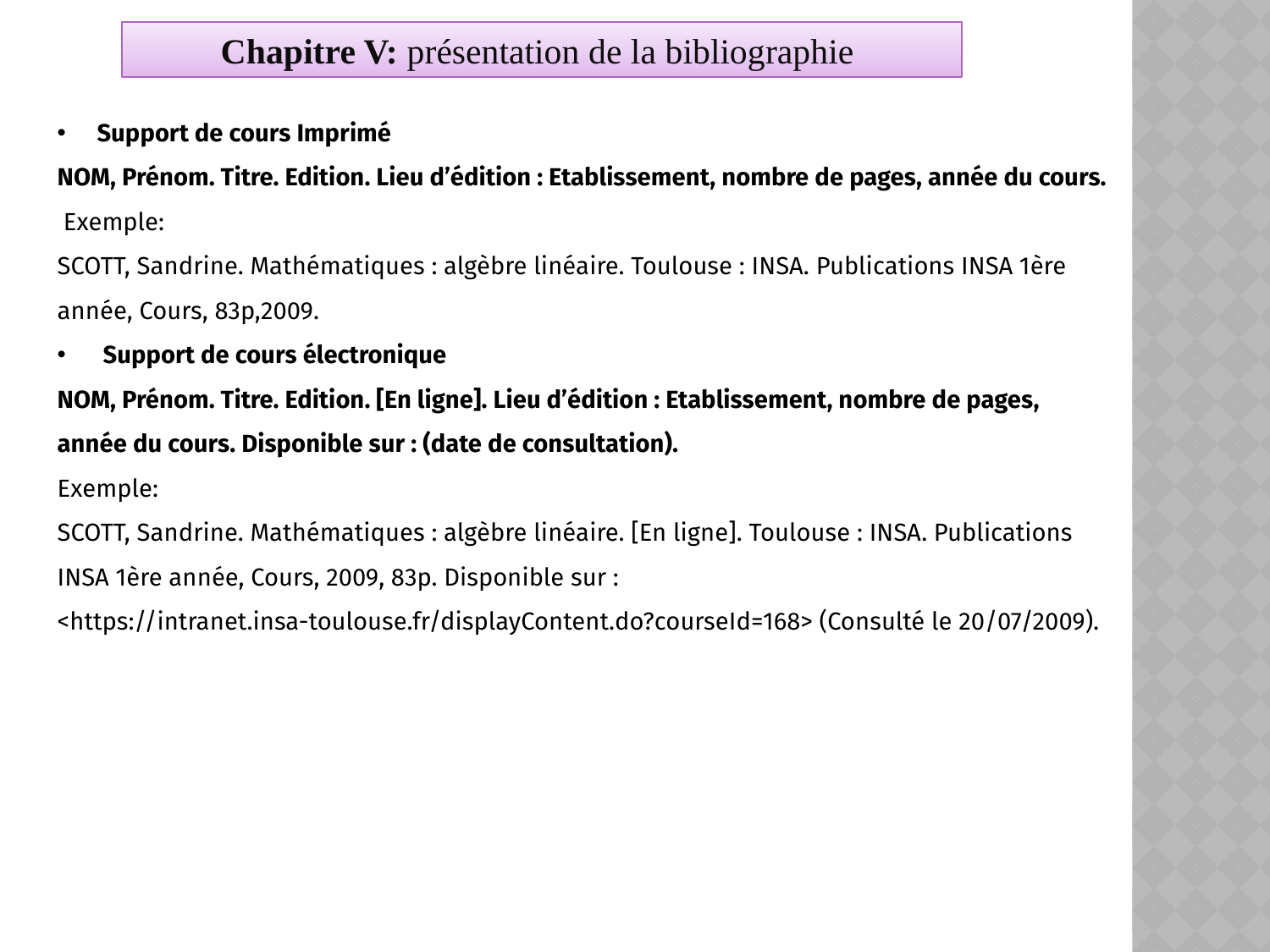

Chapitre V: présentation de la bibliographie
Support de cours Imprimé
NOM, Prénom. Titre. Edition. Lieu d’édition : Etablissement, nombre de pages, année du cours.
 Exemple:
SCOTT, Sandrine. Mathématiques : algèbre linéaire. Toulouse : INSA. Publications INSA 1ère année, Cours, 83p,2009.
 Support de cours électronique
NOM, Prénom. Titre. Edition. [En ligne]. Lieu d’édition : Etablissement, nombre de pages, année du cours. Disponible sur : (date de consultation).
Exemple:
SCOTT, Sandrine. Mathématiques : algèbre linéaire. [En ligne]. Toulouse : INSA. Publications INSA 1ère année, Cours, 2009, 83p. Disponible sur : <https://intranet.insa-toulouse.fr/displayContent.do?courseId=168> (Consulté le 20/07/2009).